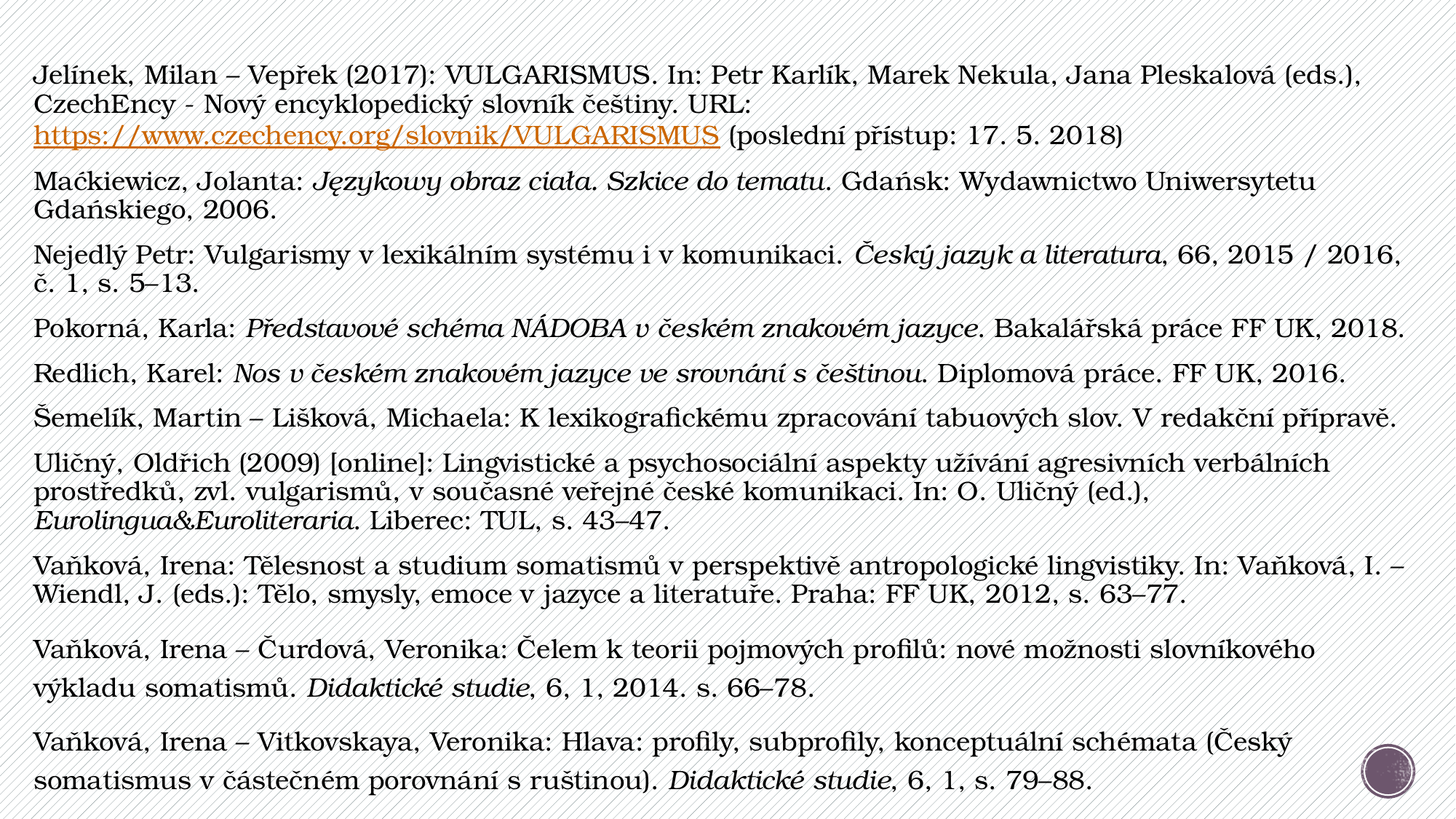

Jelínek, Milan – Vepřek (2017): VULGARISMUS. In: Petr Karlík, Marek Nekula, Jana Pleskalová (eds.), CzechEncy - Nový encyklopedický slovník češtiny. URL: https://www.czechency.org/slovnik/VULGARISMUS (poslední přístup: 17. 5. 2018)
Maćkiewicz, Jolanta: Językowy obraz ciała. Szkice do tematu. Gdańsk: Wydawnictwo Uniwersytetu Gdańskiego, 2006.
Nejedlý Petr: Vulgarismy v lexikálním systému i v komunikaci. Český jazyk a literatura, 66, 2015 / 2016, č. 1, s. 5–13.
Pokorná, Karla: Představové schéma NÁDOBA v českém znakovém jazyce. Bakalářská práce FF UK, 2018.
Redlich, Karel: Nos v českém znakovém jazyce ve srovnání s češtinou. Diplomová práce. FF UK, 2016.
Šemelík, Martin – Lišková, Michaela: K lexikografickému zpracování tabuových slov. V redakční přípravě.
Uličný, Oldřich (2009) [online]: Lingvistické a psychosociální aspekty užívání agresivních verbálních prostředků, zvl. vulgarismů, v současné veřejné české komunikaci. In: O. Uličný (ed.), Eurolingua&Euroliteraria. Liberec: TUL, s. 43–47.
Vaňková, Irena: Tělesnost a studium somatismů v perspektivě antropologické lingvistiky. In: Vaňková, I. – Wiendl, J. (eds.): Tělo, smysly, emoce v jazyce a literatuře. Praha: FF UK, 2012, s. 63–77.
Vaňková, Irena – Čurdová, Veronika: Čelem k teorii pojmových profilů: nové možnosti slovníkového výkladu somatismů. Didaktické studie, 6, 1, 2014. s. 66–78.
Vaňková, Irena – Vitkovskaya, Veronika: Hlava: profily, subprofily, konceptuální schémata (Český somatismus v částečném porovnání s ruštinou). Didaktické studie, 6, 1, s. 79–88.